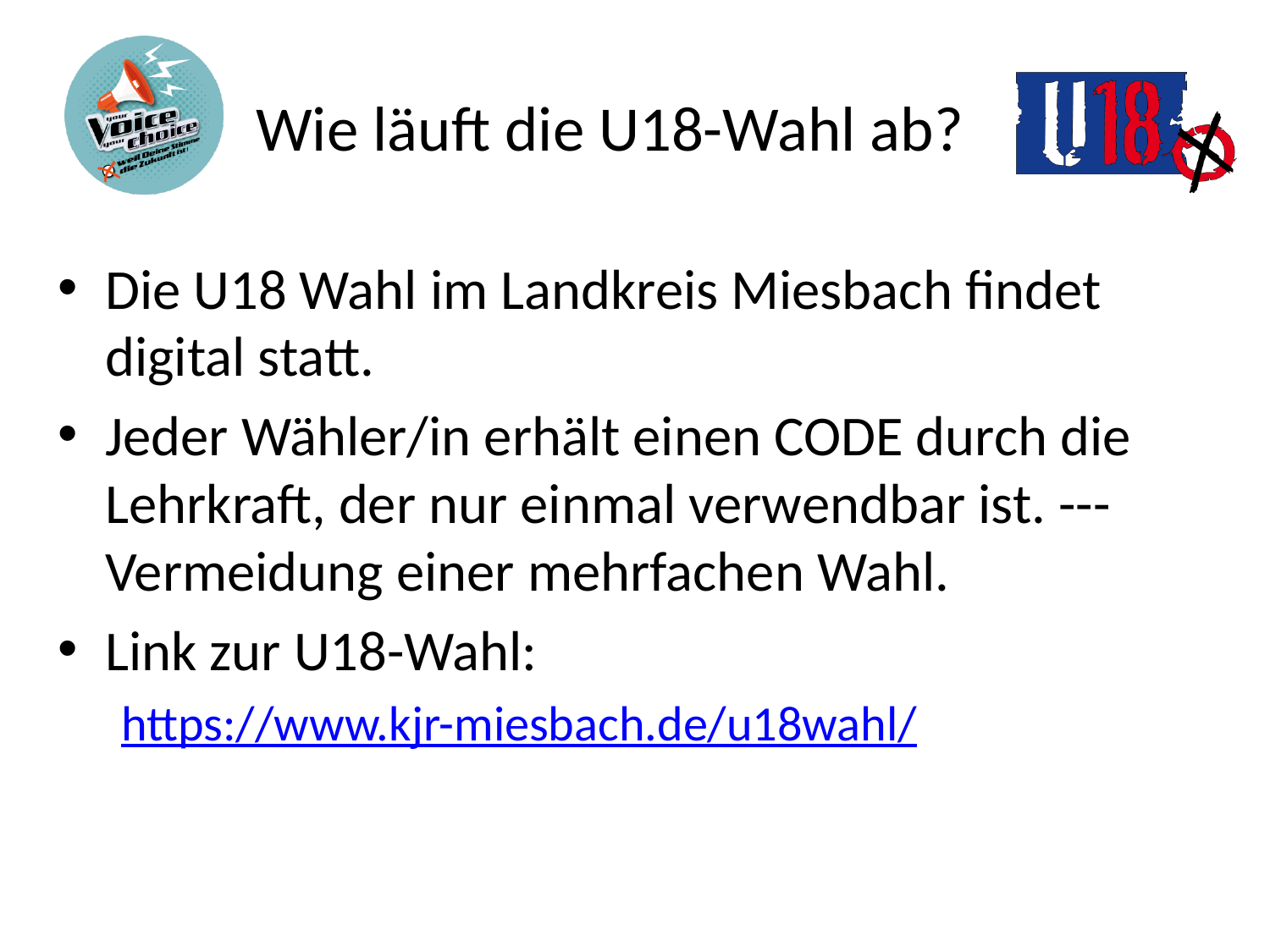

# Wie läuft die U18-Wahl ab?
Die U18 Wahl im Landkreis Miesbach findet digital statt.
Jeder Wähler/in erhält einen CODE durch die Lehrkraft, der nur einmal verwendbar ist. --- Vermeidung einer mehrfachen Wahl.
Link zur U18-Wahl:
https://www.kjr-miesbach.de/u18wahl/